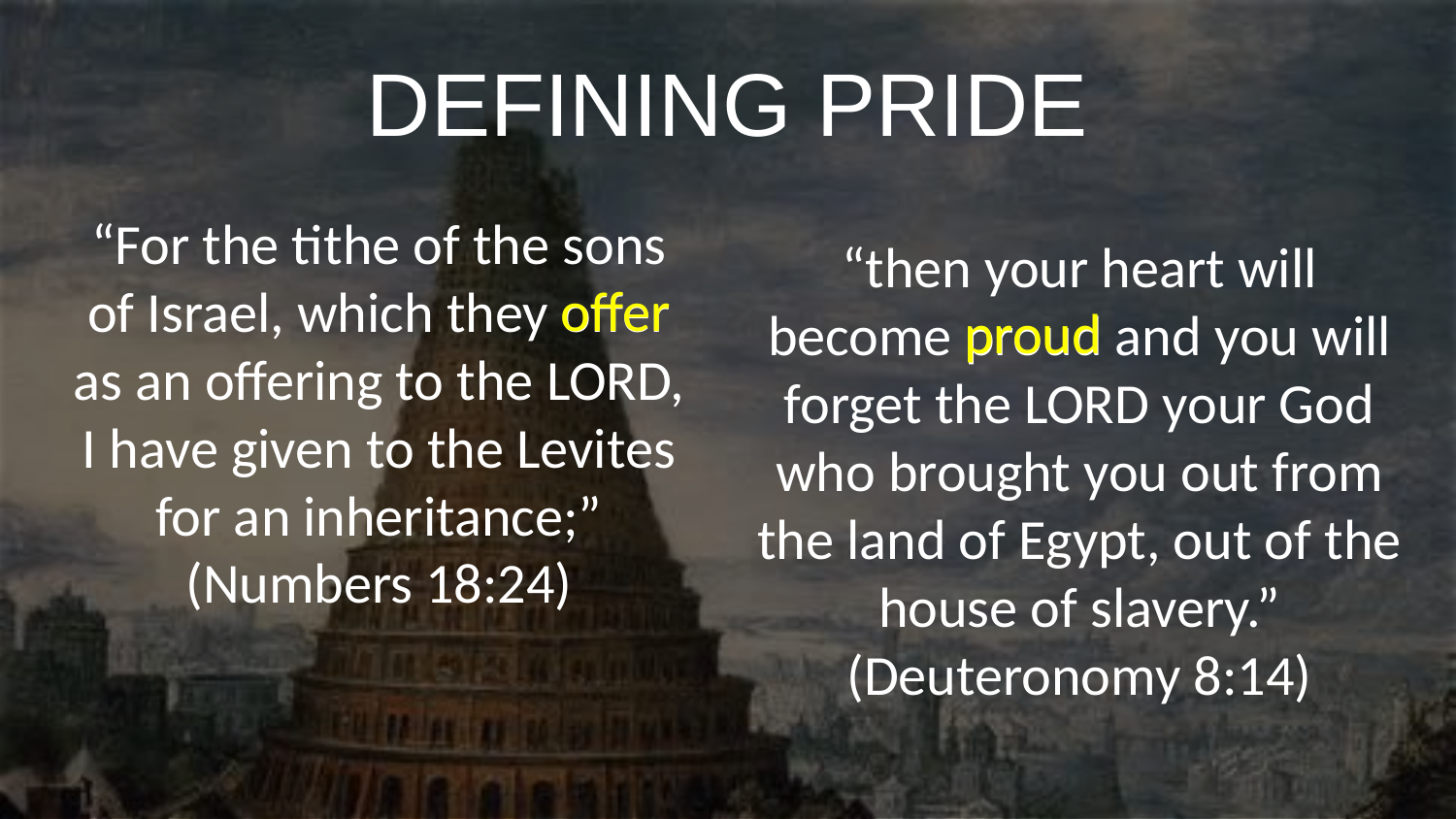

# Defining Pride
“For the tithe of the sons of Israel, which they offer as an offering to the LORD, I have given to the Levites for an inheritance;”
(Numbers 18:24)
“then your heart will become proud and you will forget the LORD your God who brought you out from the land of Egypt, out of the house of slavery.”
(Deuteronomy 8:14)
offer
proud